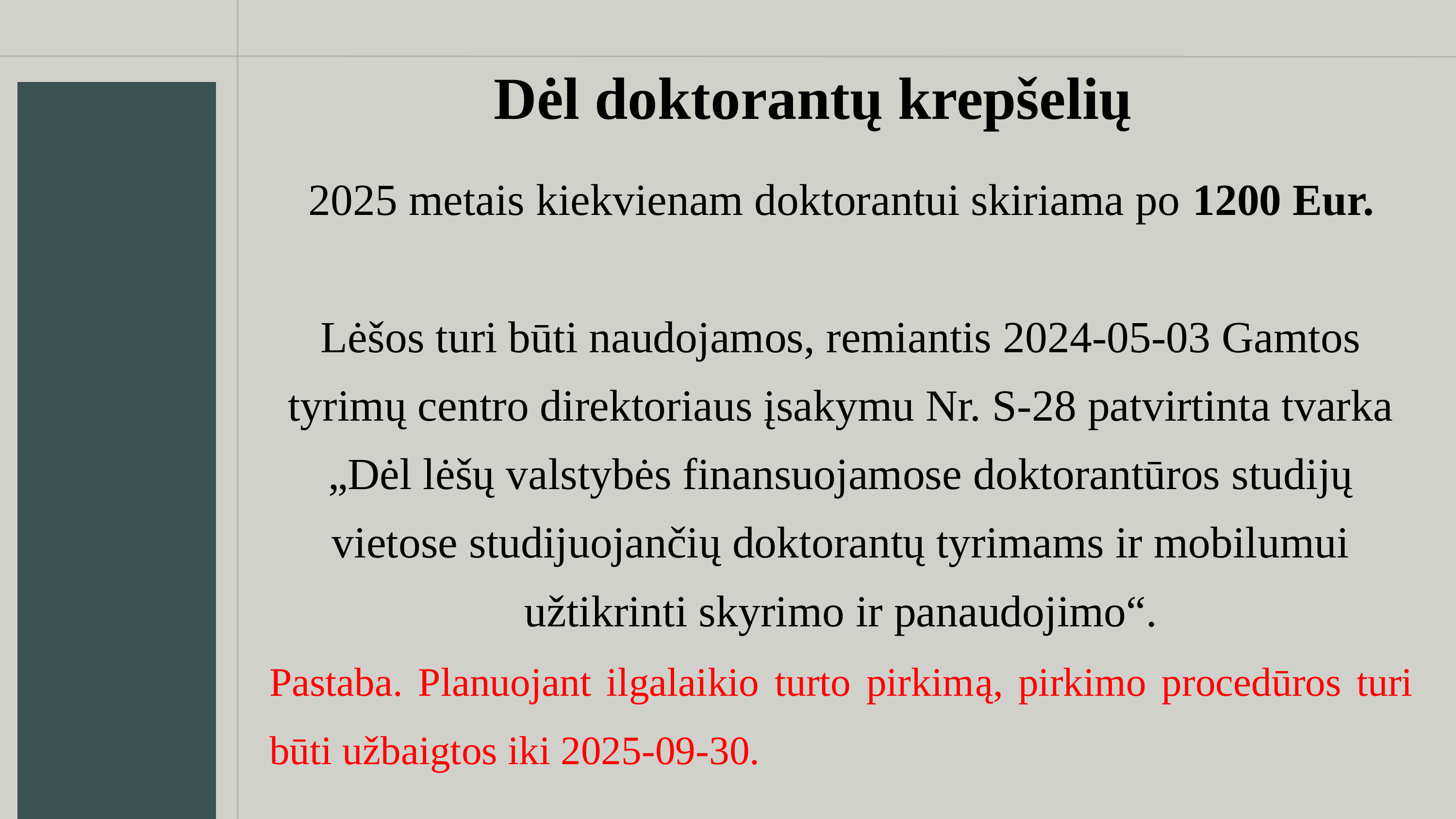

Dėl doktorantų krepšelių

2025 metais kiekvienam doktorantui skiriama po 1200 Eur.

Lėšos turi būti naudojamos, remiantis 2024-05-03 Gamtos tyrimų centro direktoriaus įsakymu Nr. S-28 patvirtinta tvarka „Dėl lėšų valstybės finansuojamose doktorantūros studijų vietose studijuojančių doktorantų tyrimams ir mobilumui užtikrinti skyrimo ir panaudojimo“.
Pastaba. Planuojant ilgalaikio turto pirkimą, pirkimo procedūros turi būti užbaigtos iki 2025-09-30.